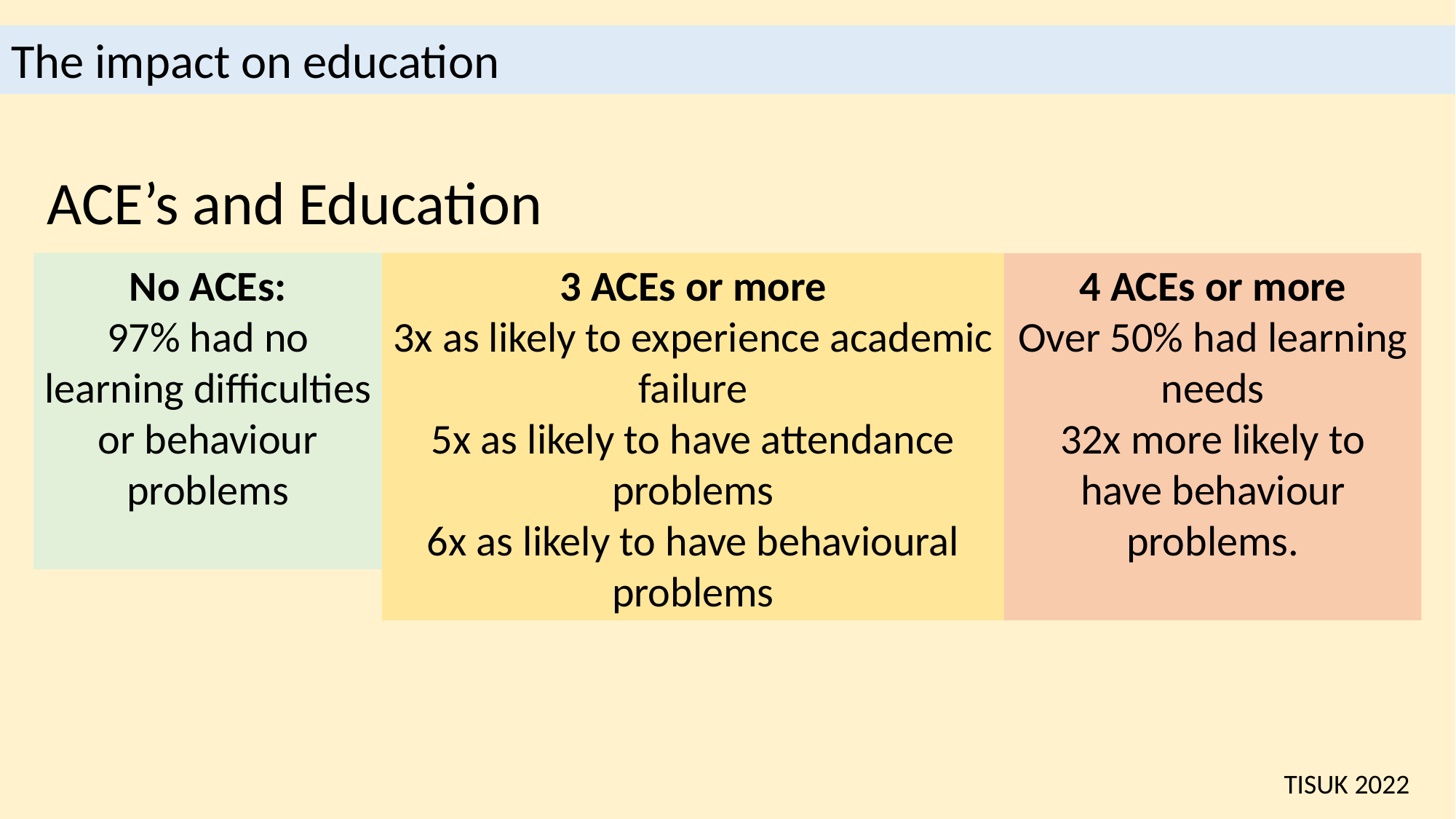

The impact on education
ACE’s and Education
No ACEs:
97% had no learning difficulties or behaviour problems

3 ACEs or more
3x as likely to experience academic failure
5x as likely to have attendance problems
6x as likely to have behavioural problems
4 ACEs or more
Over 50% had learning needs
32x more likely to have behaviour problems.

TISUK 2022